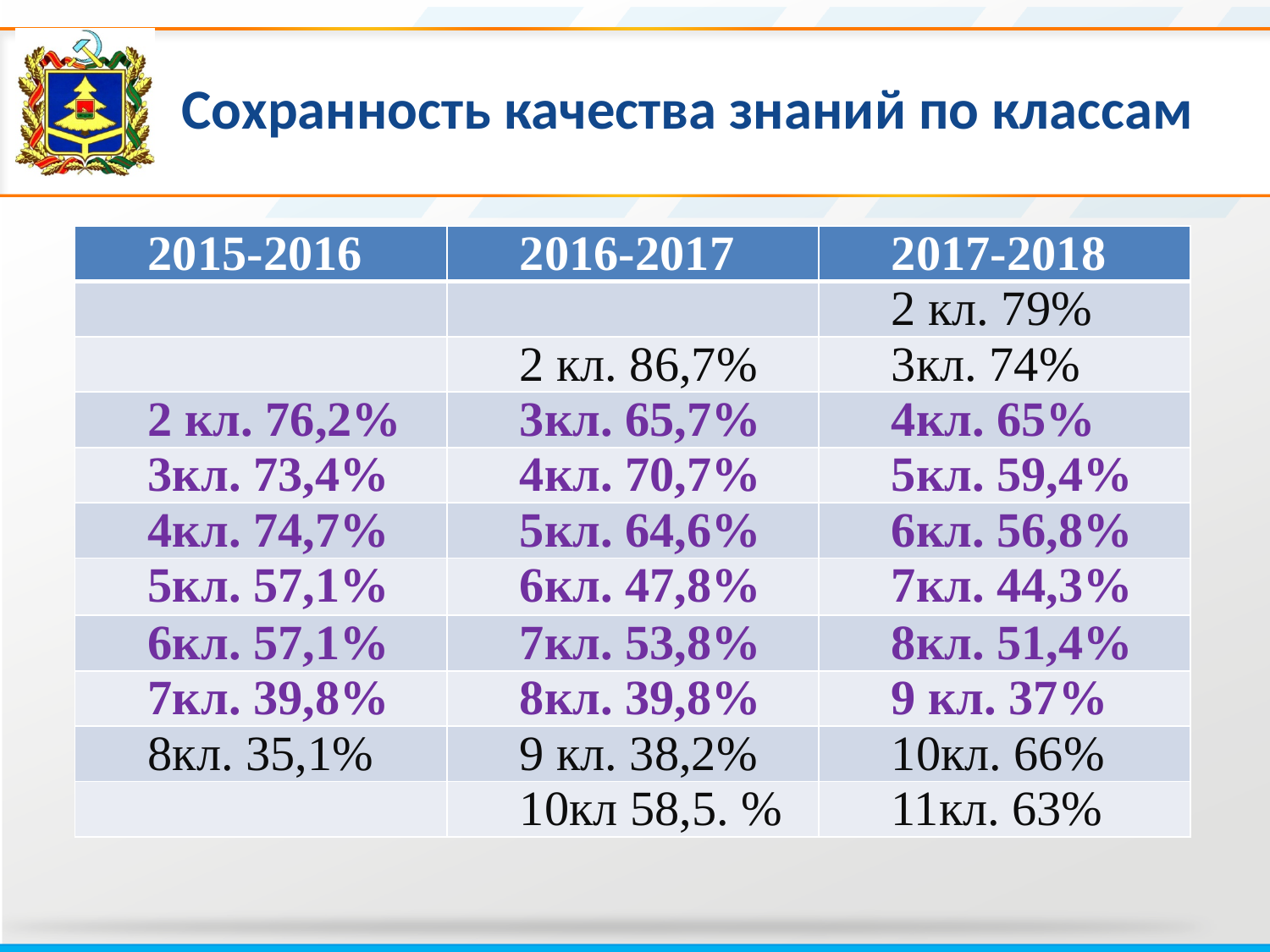

# Сохранность качества знаний по классам
| 2015-2016 | 2016-2017 | 2017-2018 |
| --- | --- | --- |
|  |  | 2 кл. 79% |
|  | 2 кл. 86,7% | 3кл. 74% |
| 2 кл. 76,2% | 3кл. 65,7% | 4кл. 65% |
| 3кл. 73,4% | 4кл. 70,7% | 5кл. 59,4% |
| 4кл. 74,7% | 5кл. 64,6% | 6кл. 56,8% |
| 5кл. 57,1% | 6кл. 47,8% | 7кл. 44,3% |
| 6кл. 57,1% | 7кл. 53,8% | 8кл. 51,4% |
| 7кл. 39,8% | 8кл. 39,8% | 9 кл. 37% |
| 8кл. 35,1% | 9 кл. 38,2% | 10кл. 66% |
|  | 10кл 58,5. % | 11кл. 63% |